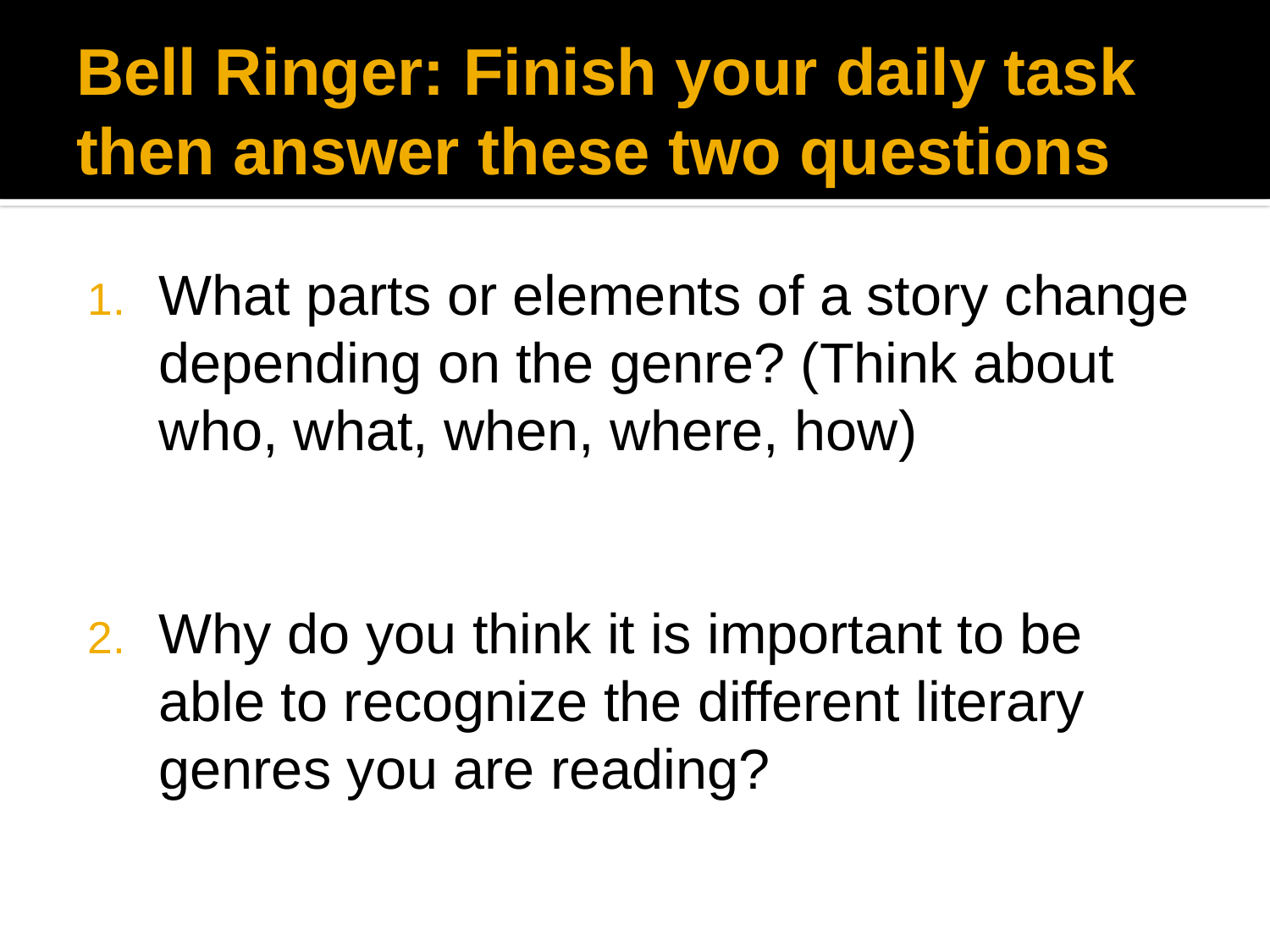

# Bell Ringer: Finish your daily task then answer these two questions
What parts or elements of a story change depending on the genre? (Think about who, what, when, where, how)

Why do you think it is important to be able to recognize the different literary genres you are reading?